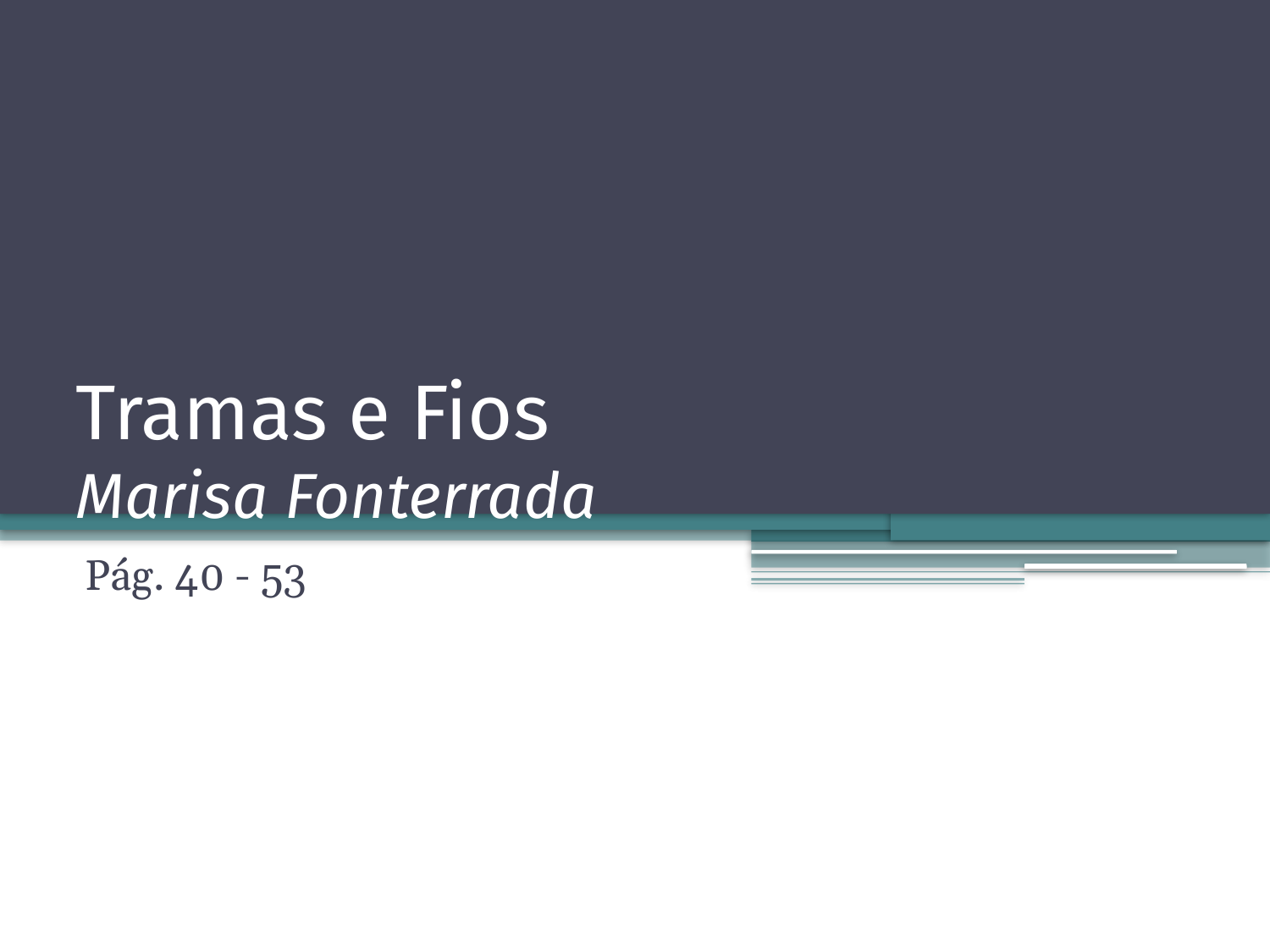

# Tramas e Fios Marisa Fonterrada
Pág. 40 - 53